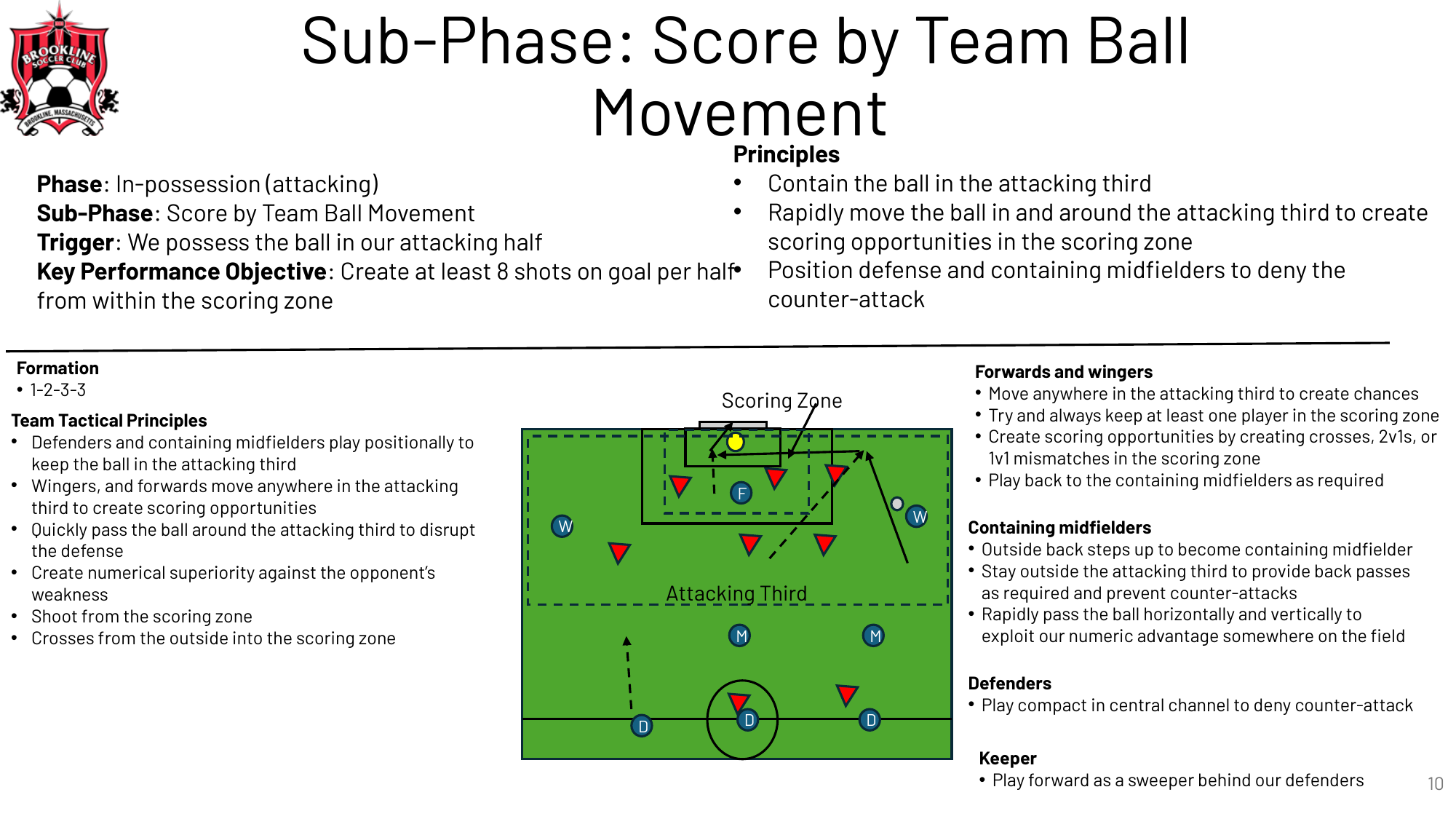

# Sub-Phase: Score by Team Ball Movement
Principles
Contain the ball in the attacking third
Rapidly move the ball in and around the attacking third to create scoring opportunities in the scoring zone
Position defense and containing midfielders to deny the counter-attack
Phase: In-possession (attacking)
Sub-Phase: Score by Team Ball Movement
Trigger: We possess the ball in our attacking half
Key Performance Objective: Create at least 8 shots on goal per half from within the scoring zone
Formation
1-2-3-3
Forwards and wingers
Move anywhere in the attacking third to create chances
Try and always keep at least one player in the scoring zone
Create scoring opportunities by creating crosses, 2v1s, or 1v1 mismatches in the scoring zone
Play back to the containing midfielders as required
Scoring Zone
Team Tactical Principles
Defenders and containing midfielders play positionally to keep the ball in the attacking third
Wingers, and forwards move anywhere in the attacking third to create scoring opportunities
Quickly pass the ball around the attacking third to disrupt the defense
Create numerical superiority against the opponent’s weakness
Shoot from the scoring zone
Crosses from the outside into the scoring zone

F

W
Containing midfielders
Outside back steps up to become containing midfielder
Stay outside the attacking third to provide back passes as required and prevent counter-attacks
Rapidly pass the ball horizontally and vertically to exploit our numeric advantage somewhere on the field
W

Attacking Third
M
M
Defenders
Play compact in central channel to deny counter-attack

D
D
D
Keeper
Play forward as a sweeper behind our defenders
10